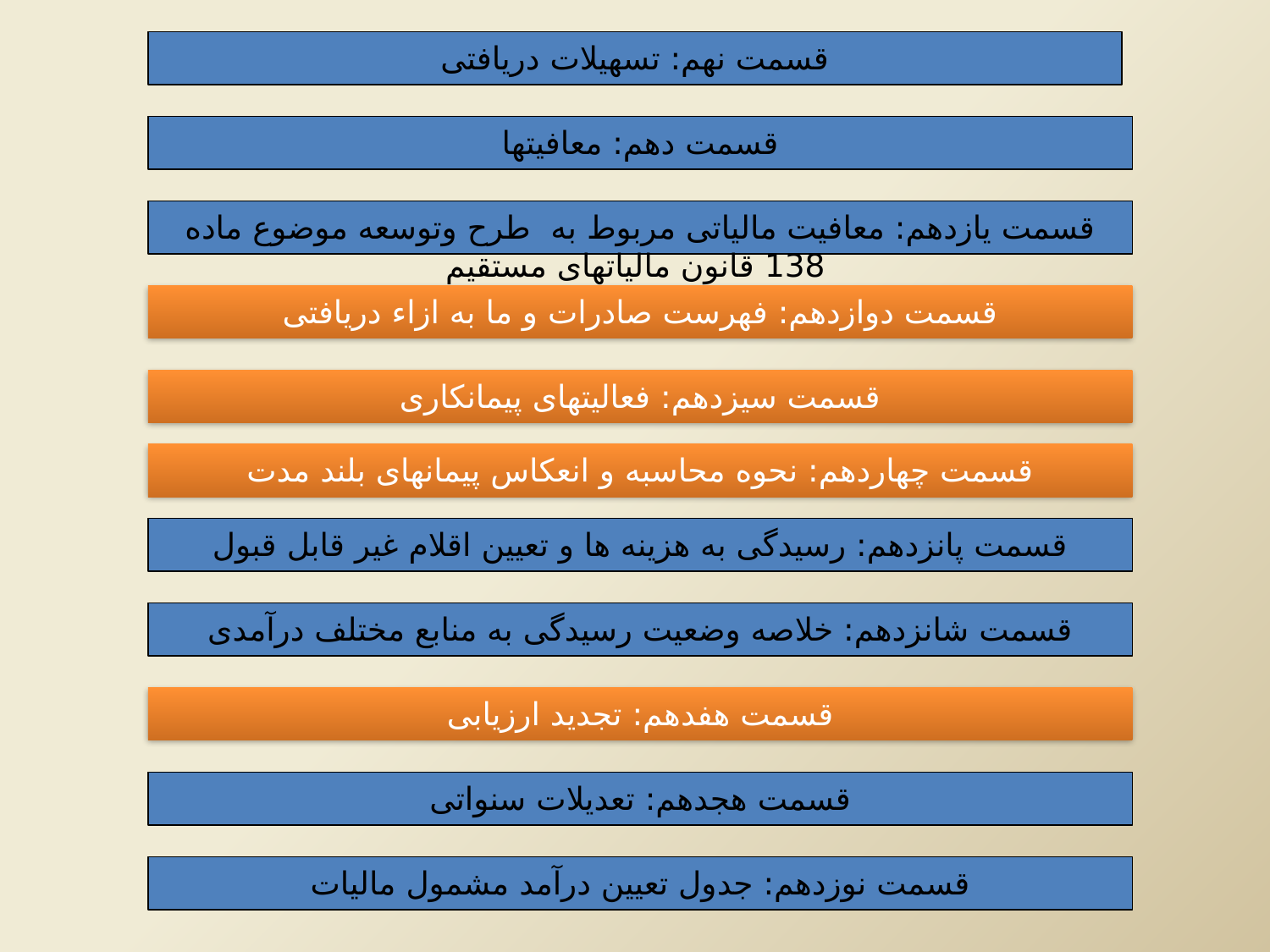

قسمت نهم: تسهیلات دریافتی

قسمت دهم: معافیتها

قسمت یازدهم: معافیت مالیاتی مربوط به  طرح وتوسعه موضوع ماده 138 قانون مالیاتهای مستقیم

قسمت دوازدهم: فهرست صادرات و ما به ازاء دریافتی

قسمت سیزدهم: فعالیتهای پیمانکاری
قسمت چهاردهم: نحوه محاسبه و انعکاس پیمانهای بلند مدت

قسمت پانزدهم: رسیدگی به هزینه ها و تعیین اقلام غیر قابل قبول

قسمت شانزدهم: خلاصه وضعیت رسیدگی به منابع مختلف درآمدی
قسمت هفدهم: تجدید ارزیابی
قسمت هجدهم: تعدیلات سنواتی
قسمت نوزدهم: جدول تعیین درآمد مشمول مالیات